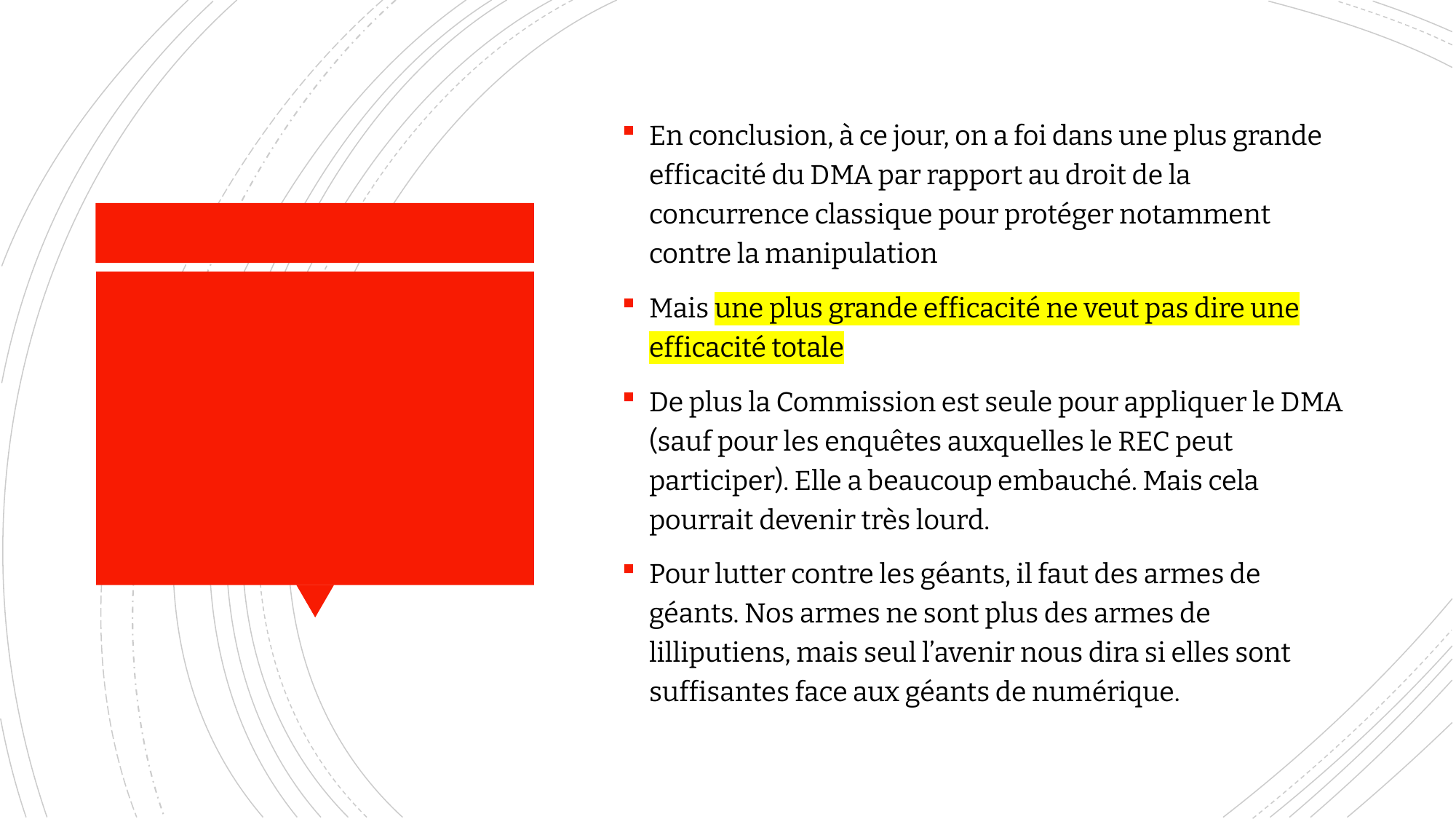

En conclusion, à ce jour, on a foi dans une plus grande efficacité du DMA par rapport au droit de la concurrence classique pour protéger notamment contre la manipulation
Mais une plus grande efficacité ne veut pas dire une efficacité totale
De plus la Commission est seule pour appliquer le DMA (sauf pour les enquêtes auxquelles le REC peut participer). Elle a beaucoup embauché. Mais cela pourrait devenir très lourd.
Pour lutter contre les géants, il faut des armes de géants. Nos armes ne sont plus des armes de lilliputiens, mais seul l’avenir nous dira si elles sont suffisantes face aux géants de numérique.
#